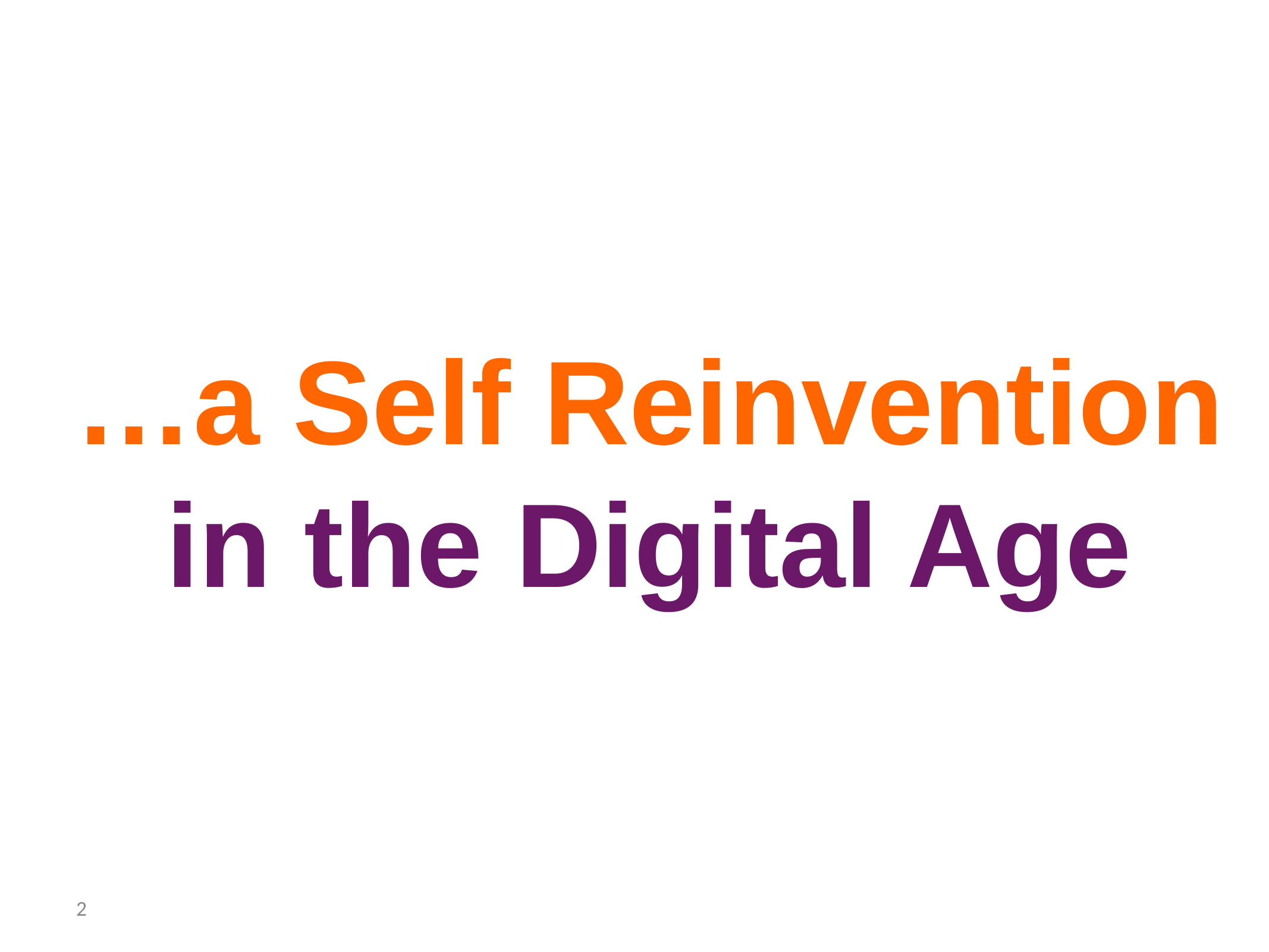

…a Self Reinvention
in the Digital Age
2